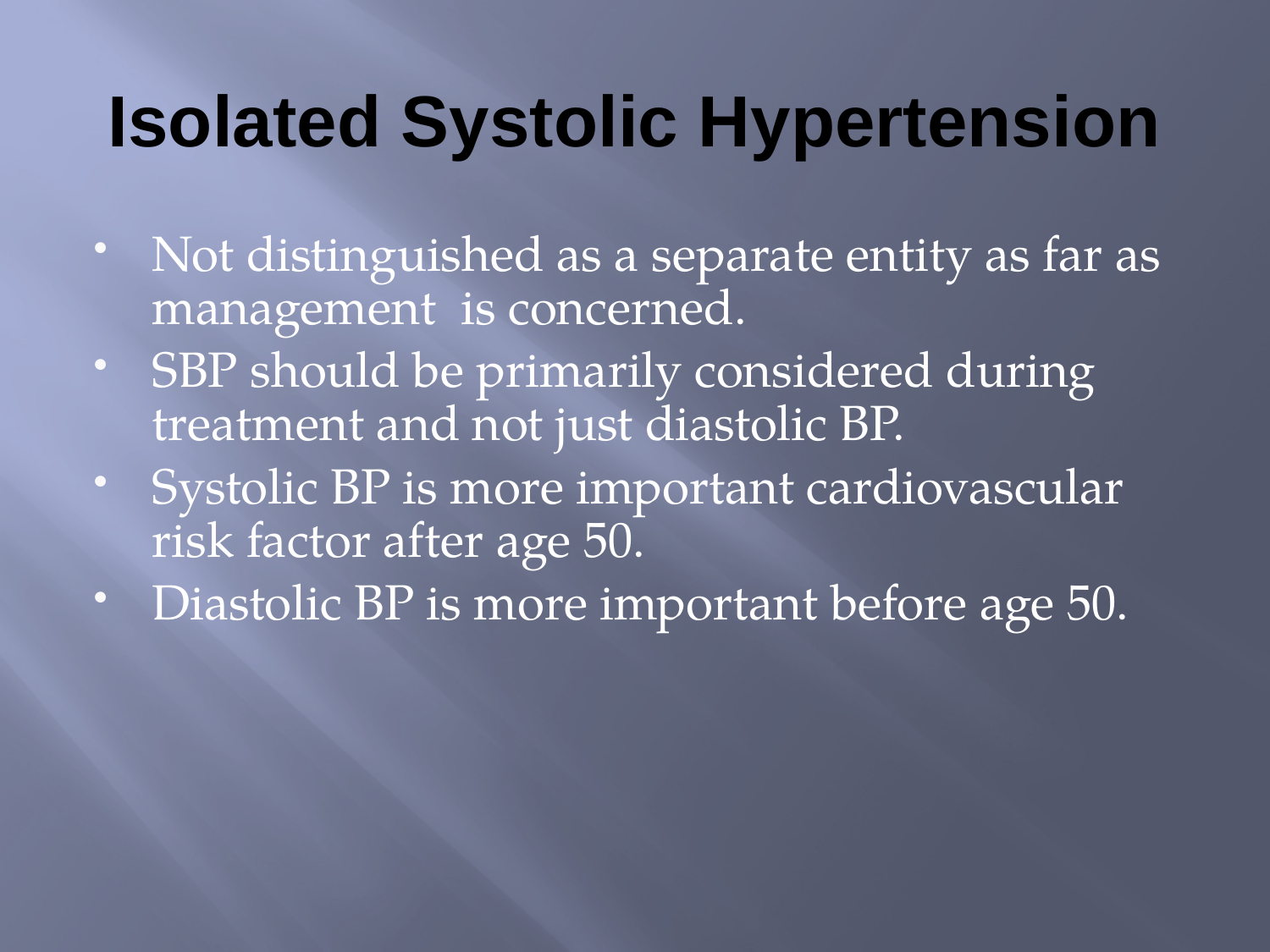

# Isolated Systolic Hypertension
Not distinguished as a separate entity as far as management  is concerned.
SBP should be primarily considered during treatment and not just diastolic BP.
Systolic BP is more important cardiovascular risk factor after age 50.
Diastolic BP is more important before age 50.